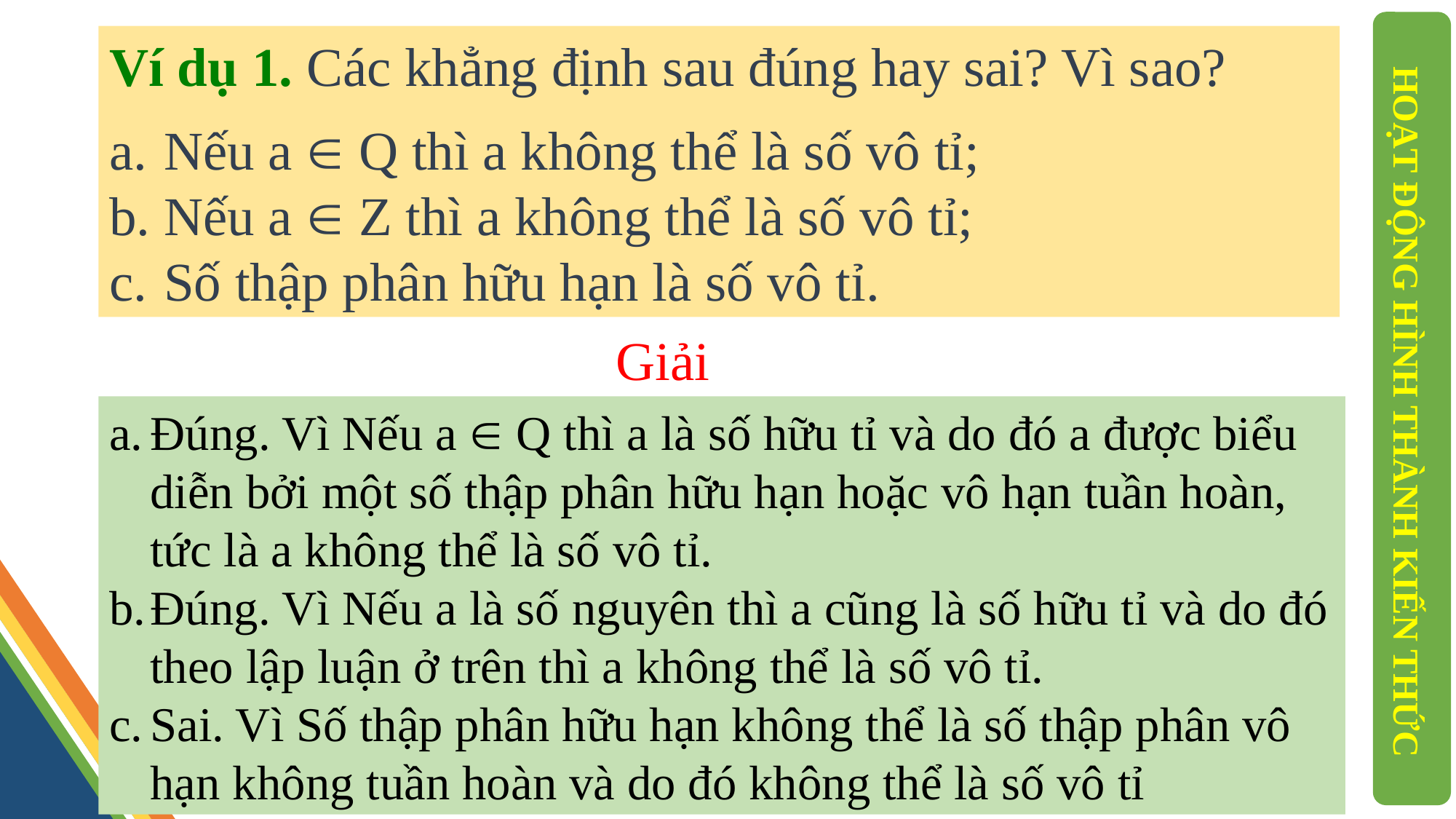

Ví dụ 1. Các khẳng định sau đúng hay sai? Vì sao?
 Nếu a ∈ Q thì a không thể là số vô tỉ;
 Nếu a ∈ Z thì a không thể là số vô tỉ;
 Số thập phân hữu hạn là số vô tỉ.
Giải

HOẠT ĐỘNG HÌNH THÀNH KIẾN THỨC
Đúng. Vì Nếu a ∈ Q thì a là số hữu tỉ và do đó a được biểu diễn bởi một số thập phân hữu hạn hoặc vô hạn tuần hoàn, tức là a không thể là số vô tỉ.
Đúng. Vì Nếu a là số nguyên thì a cũng là số hữu tỉ và do đó theo lập luận ở trên thì a không thể là số vô tỉ.
Sai. Vì Số thập phân hữu hạn không thể là số thập phân vô hạn không tuần hoàn và do đó không thể là số vô tỉ